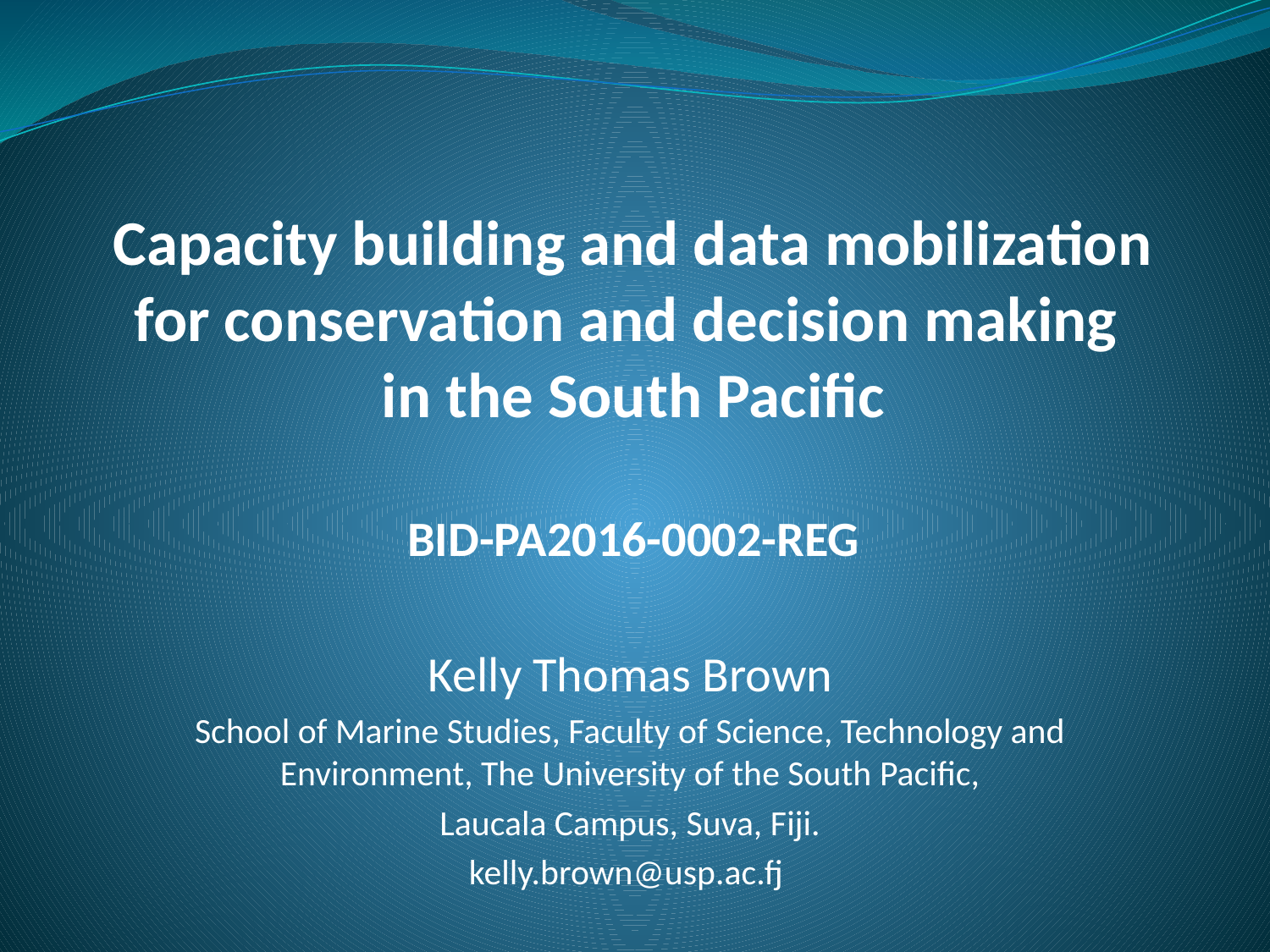

# Capacity building and data mobilization for conservation and decision making in the South Pacific BID-PA2016-0002-REG
Kelly Thomas Brown
School of Marine Studies, Faculty of Science, Technology and Environment, The University of the South Pacific,
Laucala Campus, Suva, Fiji.
kelly.brown@usp.ac.fj